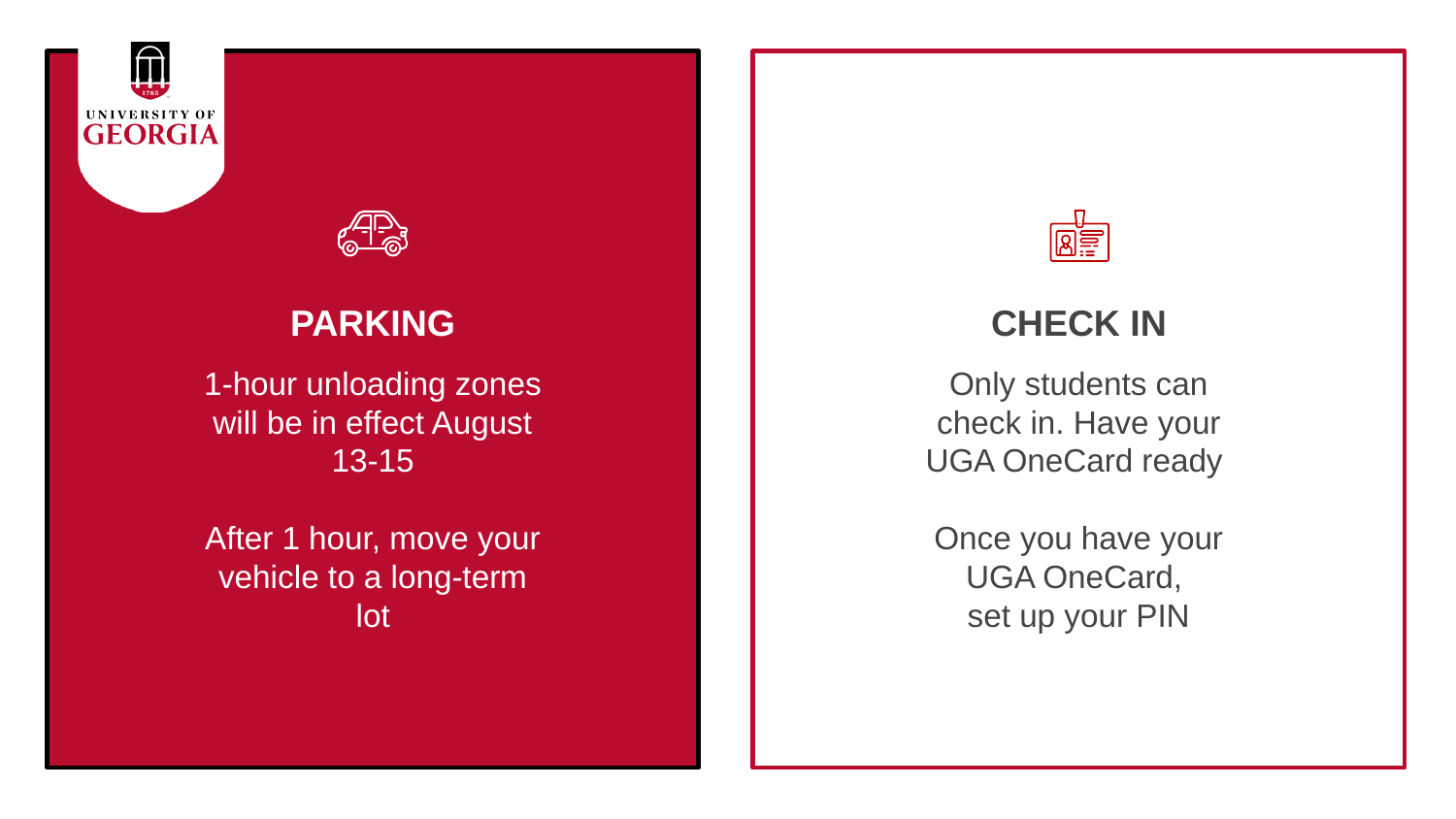

# PARKING
CHECK IN
1-hour unloading zones will be in effect August 13-15

After 1 hour, move your vehicle to a long-term lot
Only students can check in. Have your UGA OneCard ready

Once you have your UGA OneCard,
set up your PIN